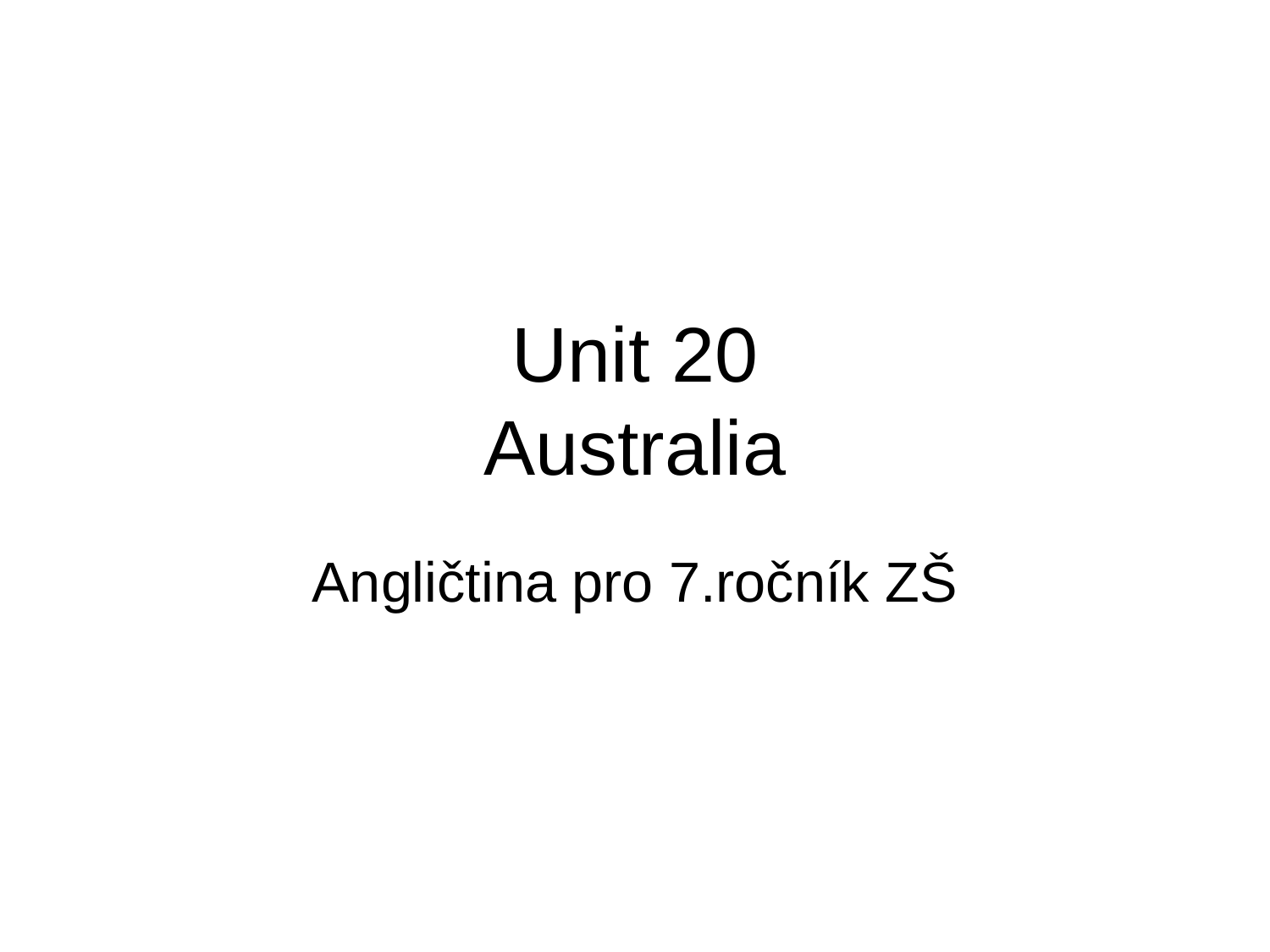

# Unit 20 Australia
Angličtina pro 7.ročník ZŠ